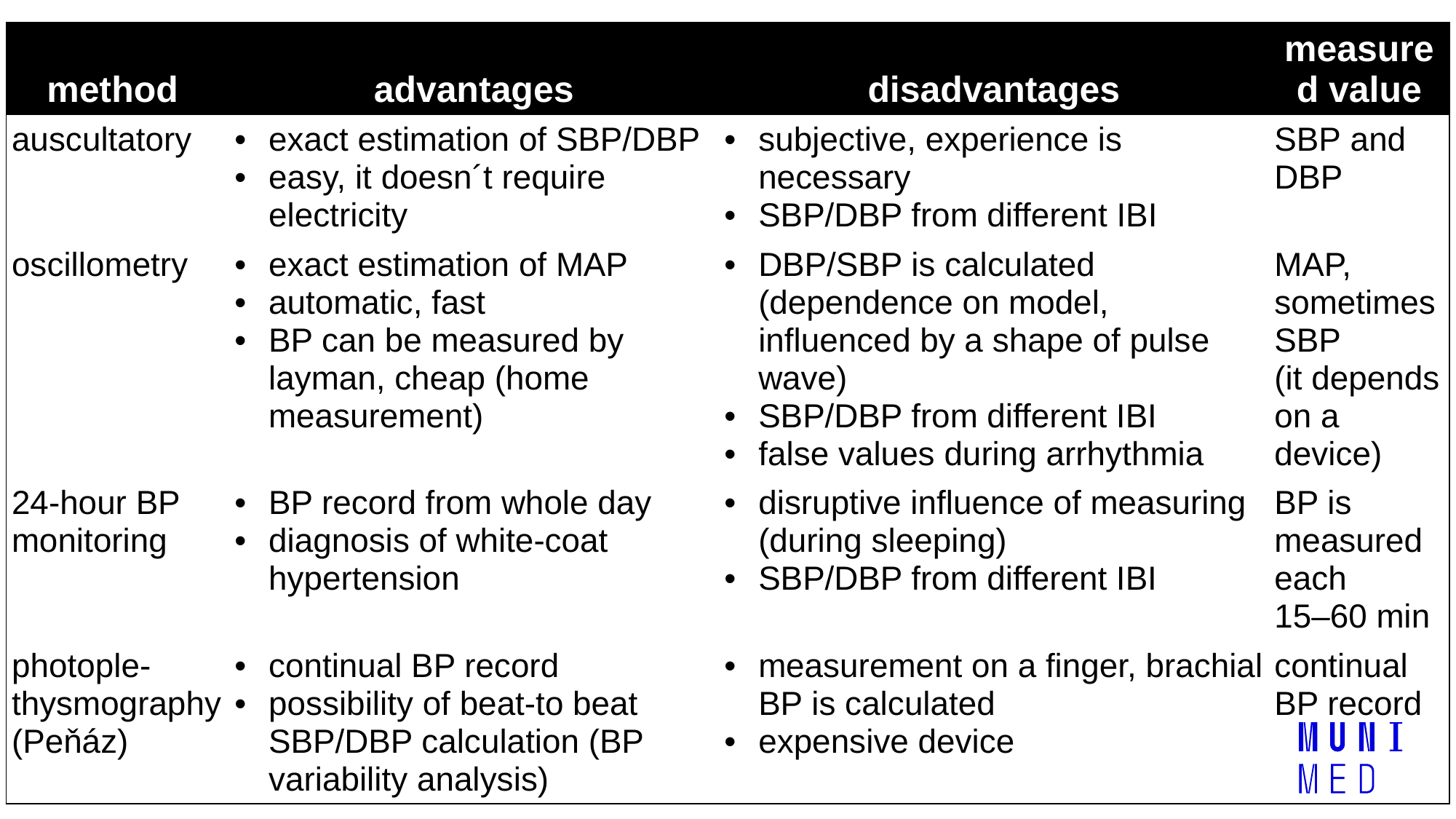

| method | advantages | disadvantages | measured value |
| --- | --- | --- | --- |
| auscultatory | exact estimation of SBP/DBP easy, it doesn´t require electricity | subjective, experience is necessary SBP/DBP from different IBI | SBP and DBP |
| oscillometry | exact estimation of MAP automatic, fast BP can be measured by layman, cheap (home measurement) | DBP/SBP is calculated (dependence on model, influenced by a shape of pulse wave) SBP/DBP from different IBI false values during arrhythmia | MAP, sometimes SBP (it depends on a device) |
| 24-hour BP monitoring | BP record from whole day diagnosis of white-coat hypertension | disruptive influence of measuring (during sleeping) SBP/DBP from different IBI | BP is measured each 15–60 min |
| photople-thysmography (Peňáz) | continual BP record possibility of beat-to beat SBP/DBP calculation (BP variability analysis) | measurement on a finger, brachial BP is calculated expensive device | continual BP record |